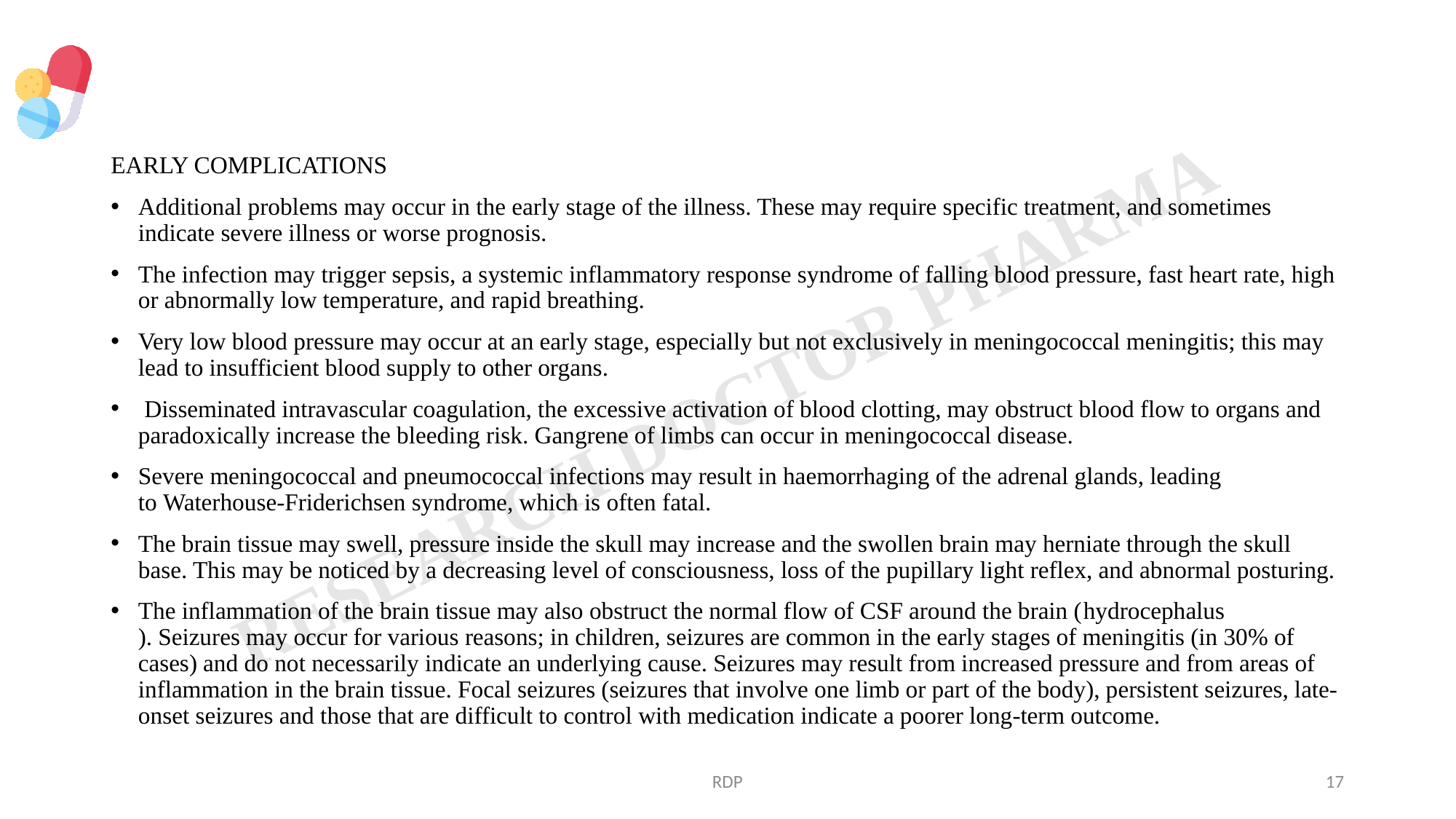

#
EARLY COMPLICATIONS
Additional problems may occur in the early stage of the illness. These may require specific treatment, and sometimes indicate severe illness or worse prognosis.
The infection may trigger sepsis, a systemic inflammatory response syndrome of falling blood pressure, fast heart rate, high or abnormally low temperature, and rapid breathing.
Very low blood pressure may occur at an early stage, especially but not exclusively in meningococcal meningitis; this may lead to insufficient blood supply to other organs.
 Disseminated intravascular coagulation, the excessive activation of blood clotting, may obstruct blood flow to organs and paradoxically increase the bleeding risk. Gangrene of limbs can occur in meningococcal disease.
Severe meningococcal and pneumococcal infections may result in haemorrhaging of the adrenal glands, leading to Waterhouse-Friderichsen syndrome, which is often fatal.
The brain tissue may swell, pressure inside the skull may increase and the swollen brain may herniate through the skull base. This may be noticed by a decreasing level of consciousness, loss of the pupillary light reflex, and abnormal posturing.
The inflammation of the brain tissue may also obstruct the normal flow of CSF around the brain (hydrocephalus). Seizures may occur for various reasons; in children, seizures are common in the early stages of meningitis (in 30% of cases) and do not necessarily indicate an underlying cause. Seizures may result from increased pressure and from areas of inflammation in the brain tissue. Focal seizures (seizures that involve one limb or part of the body), persistent seizures, late-onset seizures and those that are difficult to control with medication indicate a poorer long-term outcome.

RDP
17